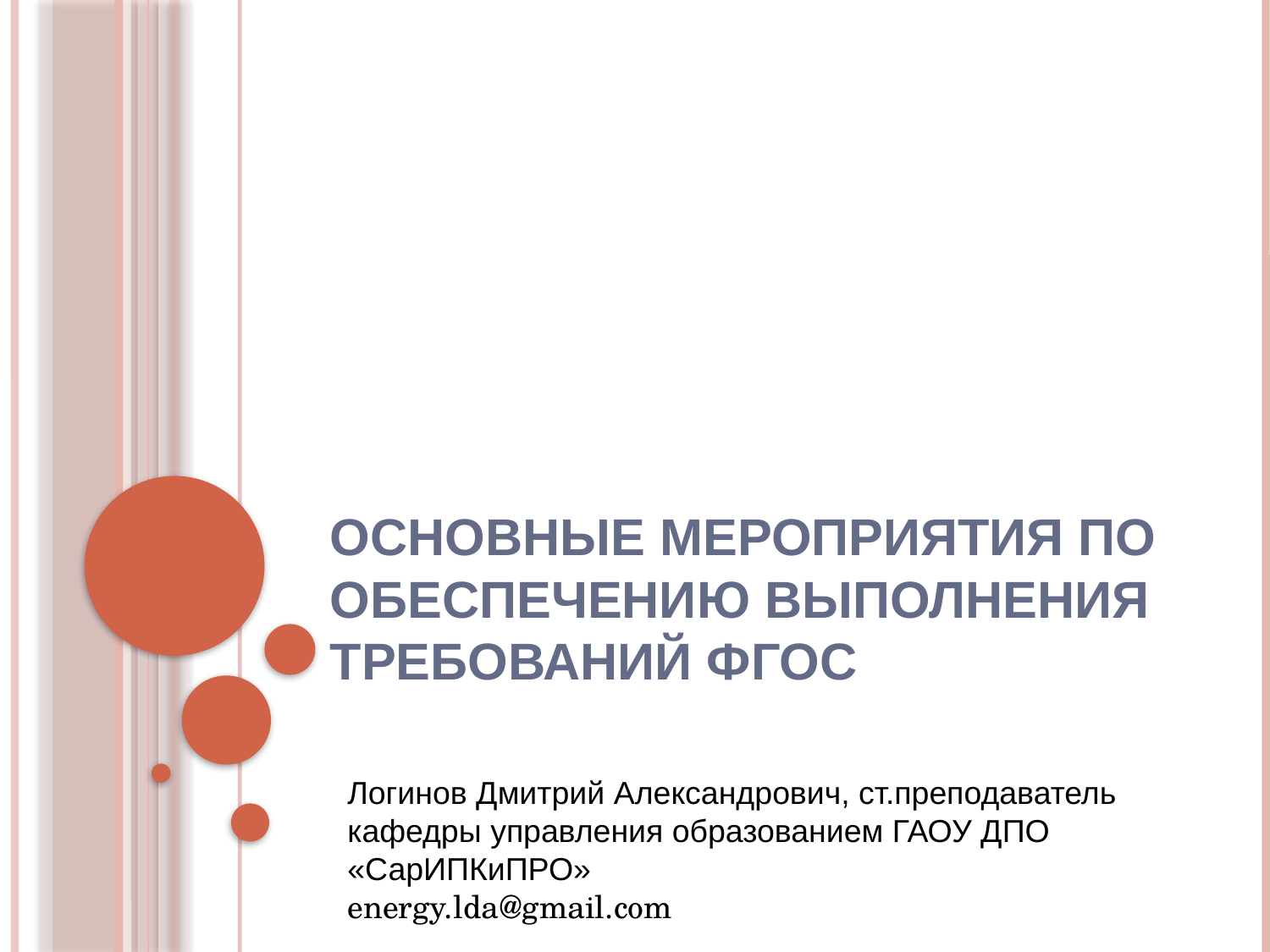

# Основные мероприятия по обеспечению выполнения требований ФГОС
Логинов Дмитрий Александрович, ст.преподаватель кафедры управления образованием ГАОУ ДПО «СарИПКиПРО»
energy.lda@gmail.com